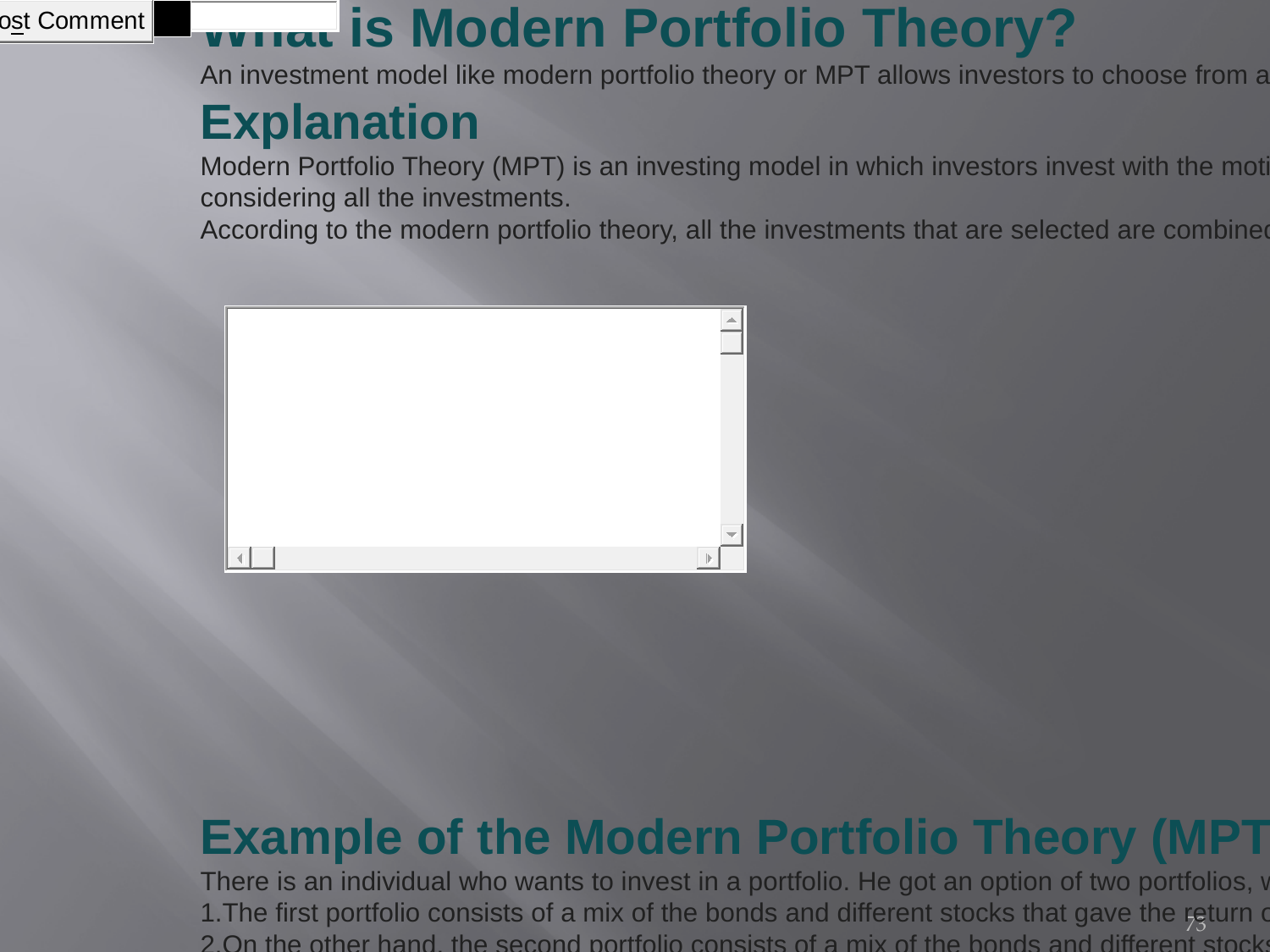

What is Modern Portfolio Theory?
An investment model like modern portfolio theory or MPT allows investors to choose from a variety of investment options comprising of a single portfolio for earning maximum benefits and that too at a market risk which is way lower than the various underlying investments or assets.
Explanation
Modern Portfolio Theory (MPT) is an investing model in which investors invest with the motive of taking the minimum level of risk and earning the maximum amount of return for that level of acquired risk. The modern portfolio theory is a helpful tool for the investors as it helps them in choosing the different types of investments for the purpose of the diversification of the investment and then making one portfolio by considering all the investments.
According to the modern portfolio theory, all the investments that are selected are combined together in a way that reduces the risk in the market through the means of diversification and, at the same time, also generates a good return in the long term to the investors.

Example of the Modern Portfolio Theory (MPT)
There is an individual who wants to invest in a portfolio. He got an option of two portfolios, which are as follows:
The first portfolio consists of a mix of the bonds and different stocks that gave the return of 10 % annually on an average, but at the same time differed by the range of as much as 15 % annually (returns, in this case, usually differed between -5 % and + 25 %).
On the other hand, the second portfolio consists of a mix of the bonds and different stocks that gave the return of 10 % annually on an average, but at the same time differed by a range of only 3 % annually (returns, in this case, usually differed between 7 % and 13 %)
According to modern portfolio theory, which investment portfolio the person should consider?
Analysis
In both scenarios, the average expected return on the investment is 10 %. However, in the first portfolio, one could get the return of as much as 25 %, which sounds attractive, but at the same time, there prevails a huge risk where one might lose 5 % as well because the range usually differs between -5 % and + 25 %.
On the other side, in the case of the second portfolio, a less return range of between 7 % and 13 % may be less attractive to the investor, but in that case, it is expected that one will not lose his money, which makes the investment less risky than the first portfolio.
According to the Modern portfolio, theory investor invests with the motive of taking the minimum level of risk and earning the maximum amount of return with that minimum risk taken, so in the present case, one should choose the second portfolio as he is getting the same average expected return with the less level of risk.
Assumptions of Modern Portfolio Theory
Modern Portfolio theory has a certain assumption that is to be considered while making any decisions in order to arrive at the conclusion that risk, return, and diversification relationships hold true. The different assumptions of the modern portfolio theory are as follows:
Returns from the assets are distributed normally.
The investor making the investment is rational and will avoid all the unnecessary risk associated.
Investors will give their best in order to maximize returns for all the unique situations provided.
All investors are having access to the same information.
The cost pertaining to taxes and trading is not considered while making decisions.
All the investors are having the same views on the rate of return expected.
The single investors along are not sizeable and capable enough to influence the prices prevailing in the market.
Unlimited capital at the risk-free rate of return can be borrowed.
Advantages of the Modern Portfolio Theory (MPT)
There are several different advantages of the Modern portfolio theory providing the opportunity for the investors investing their money in the market. Some of the advantages are of the Modern portfolio theory as follows:
It helps in evaluating and managing risks and returns associated with the investments. With the help of analysis, the assets which are underperforming assets and the assets having an excessive risk with respect to returns can be scrutinized and then replaced with the new one.
The theory is an important tool for avoiding financial ruin because by following these theories, traders don’t rely on only one investment for their financial stability; rather, they diversify their portfolio in order to get the maximum return with minimum risk.

73